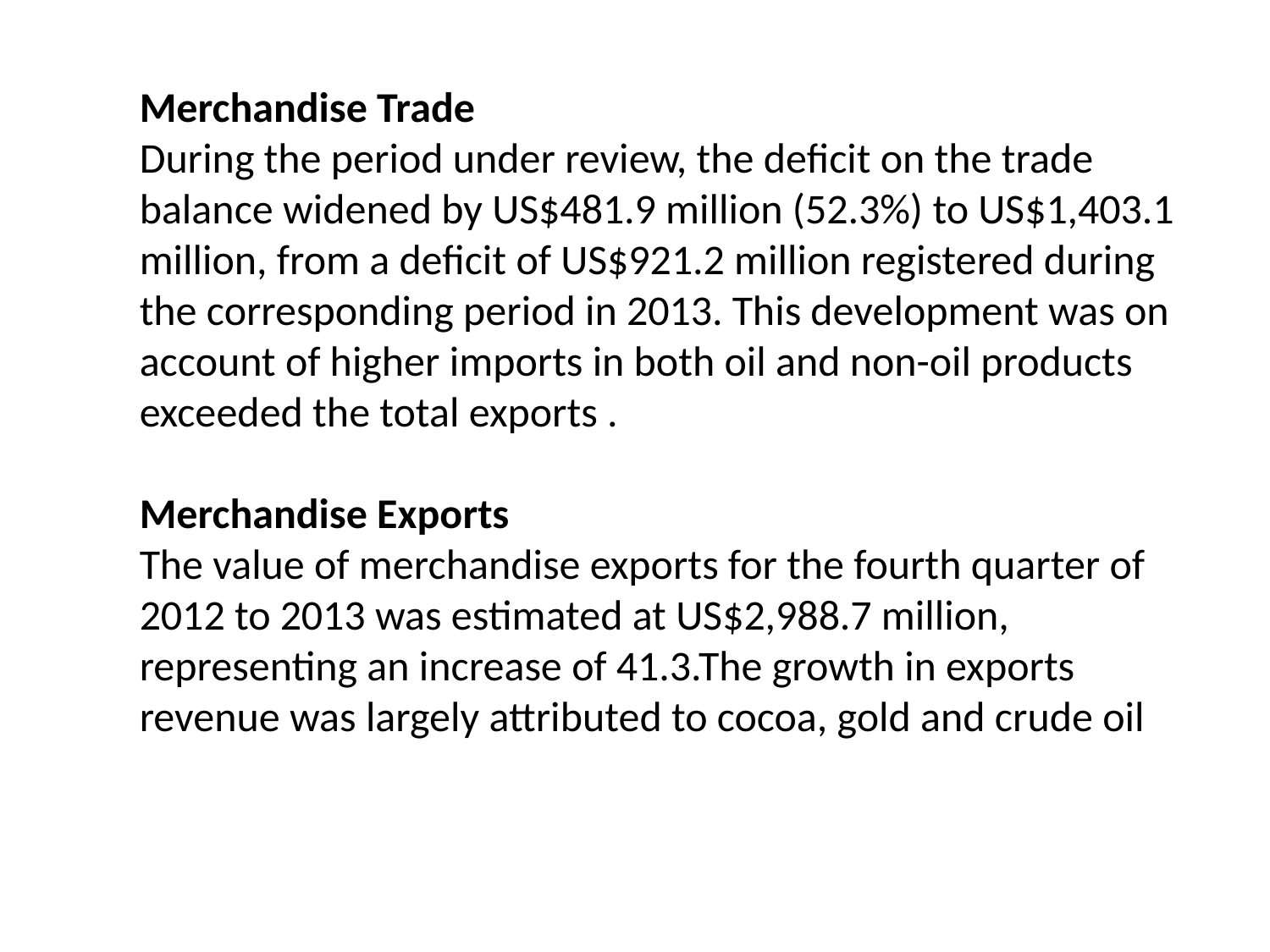

Merchandise Trade
During the period under review, the deficit on the trade balance widened by US$481.9 million (52.3%) to US$1,403.1 million, from a deficit of US$921.2 million registered during the corresponding period in 2013. This development was on account of higher imports in both oil and non-oil products exceeded the total exports .

Merchandise Exports
The value of merchandise exports for the fourth quarter of 2012 to 2013 was estimated at US$2,988.7 million, representing an increase of 41.3.The growth in exports revenue was largely attributed to cocoa, gold and crude oil